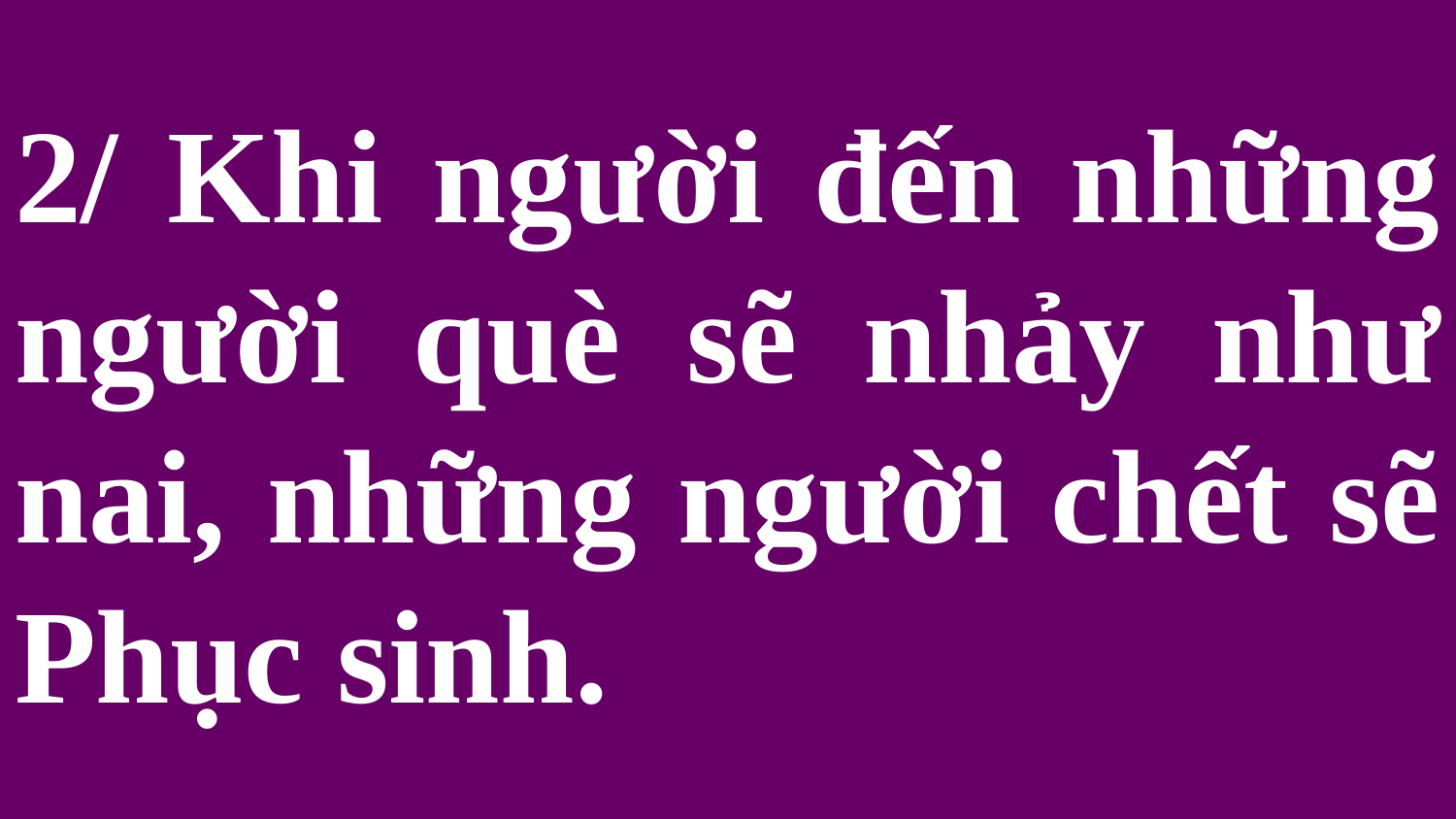

# 2/ Khi người đến những người què sẽ nhảy như nai, những người chết sẽ Phục sinh.